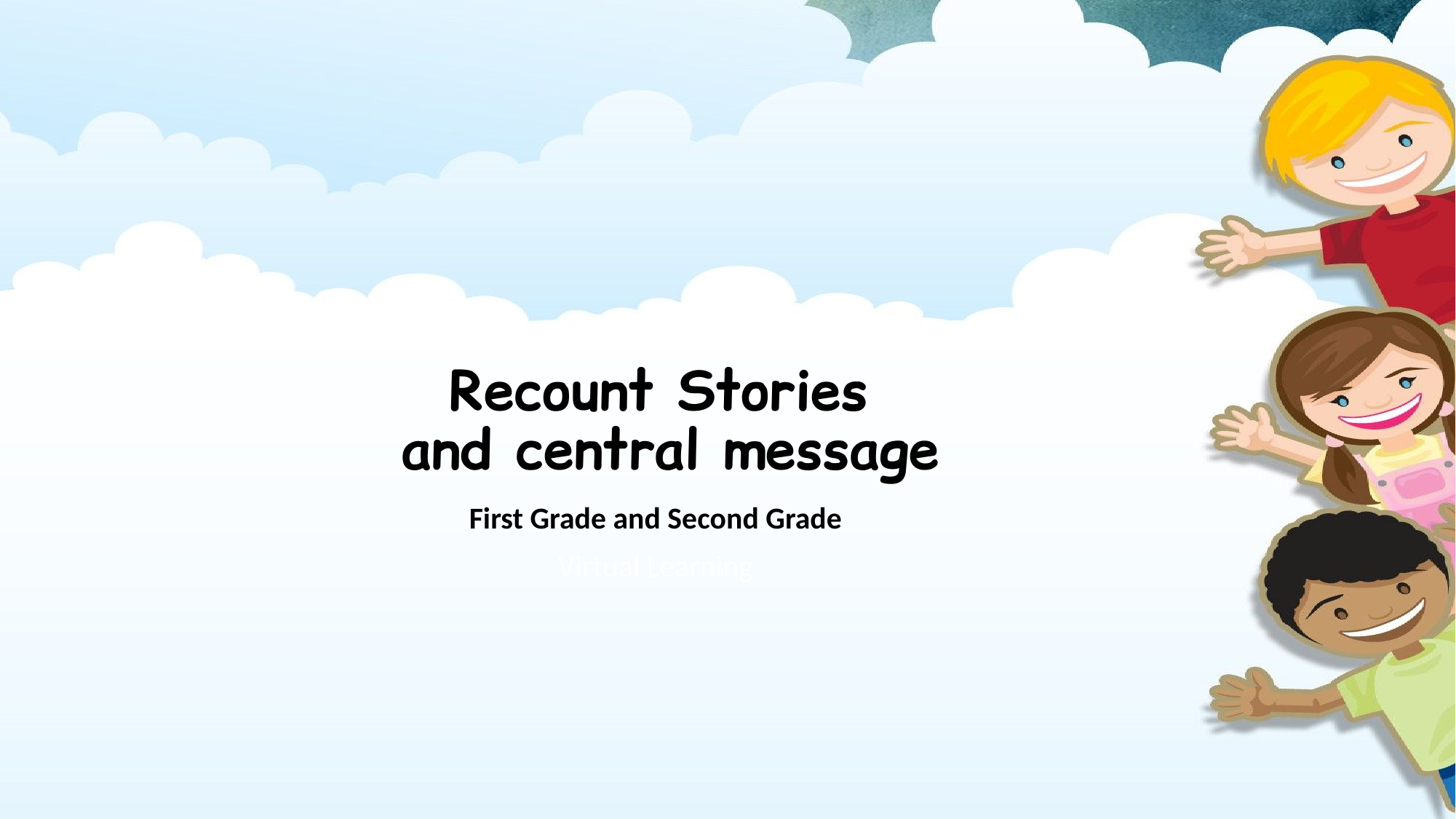

# Recount Stories  and central message
First Grade and Second Grade
Virtual Learning